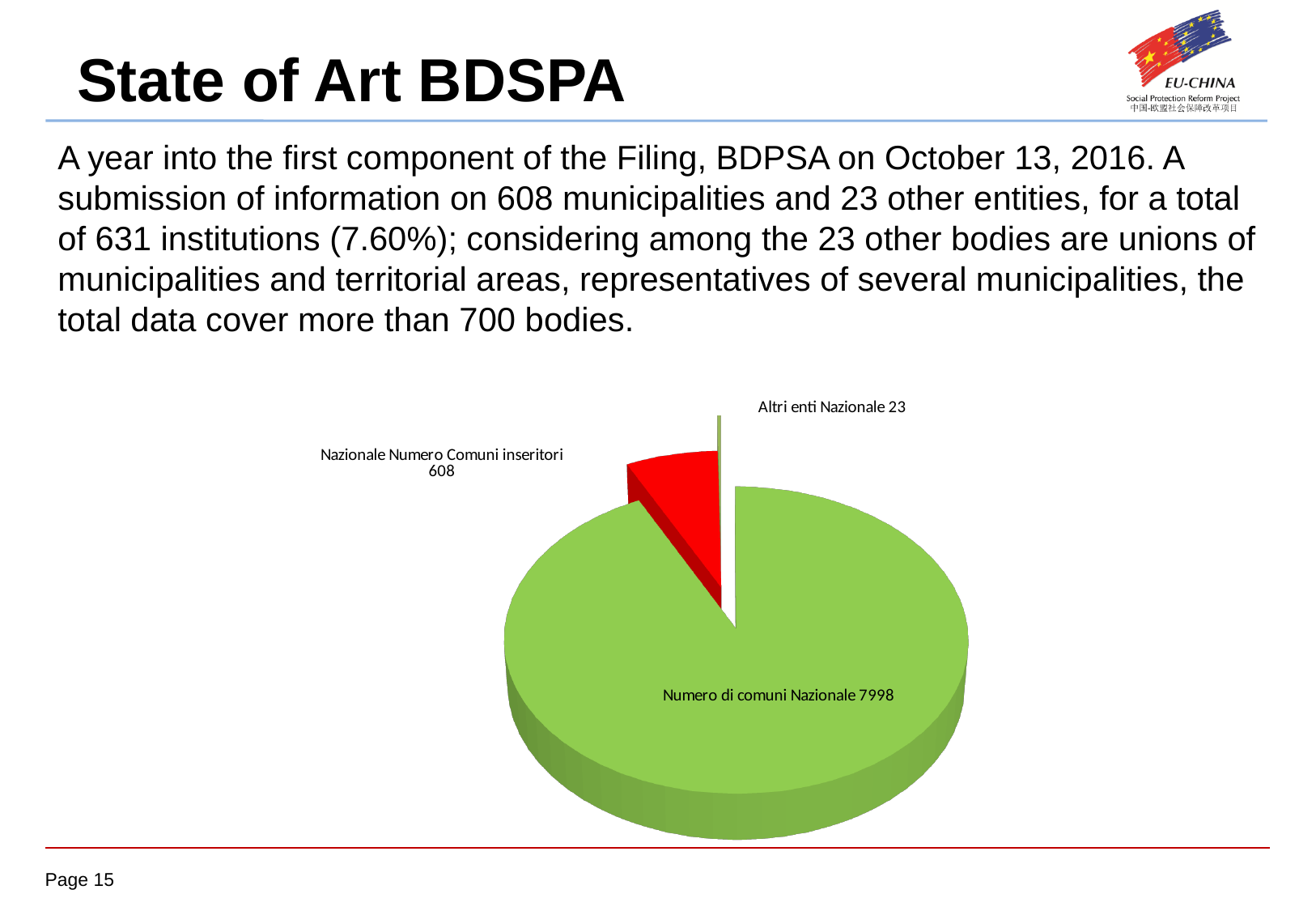

State of Art BDSPA

A year into the first component of the Filing, BDPSA on October 13, 2016. A  submission of information on 608 municipalities and 23 other entities, for a total of 631 institutions (7.60%); considering among the 23 other bodies are unions of municipalities and territorial areas, representatives of several municipalities, the total data cover more than 700 bodies.

[unsupported chart]